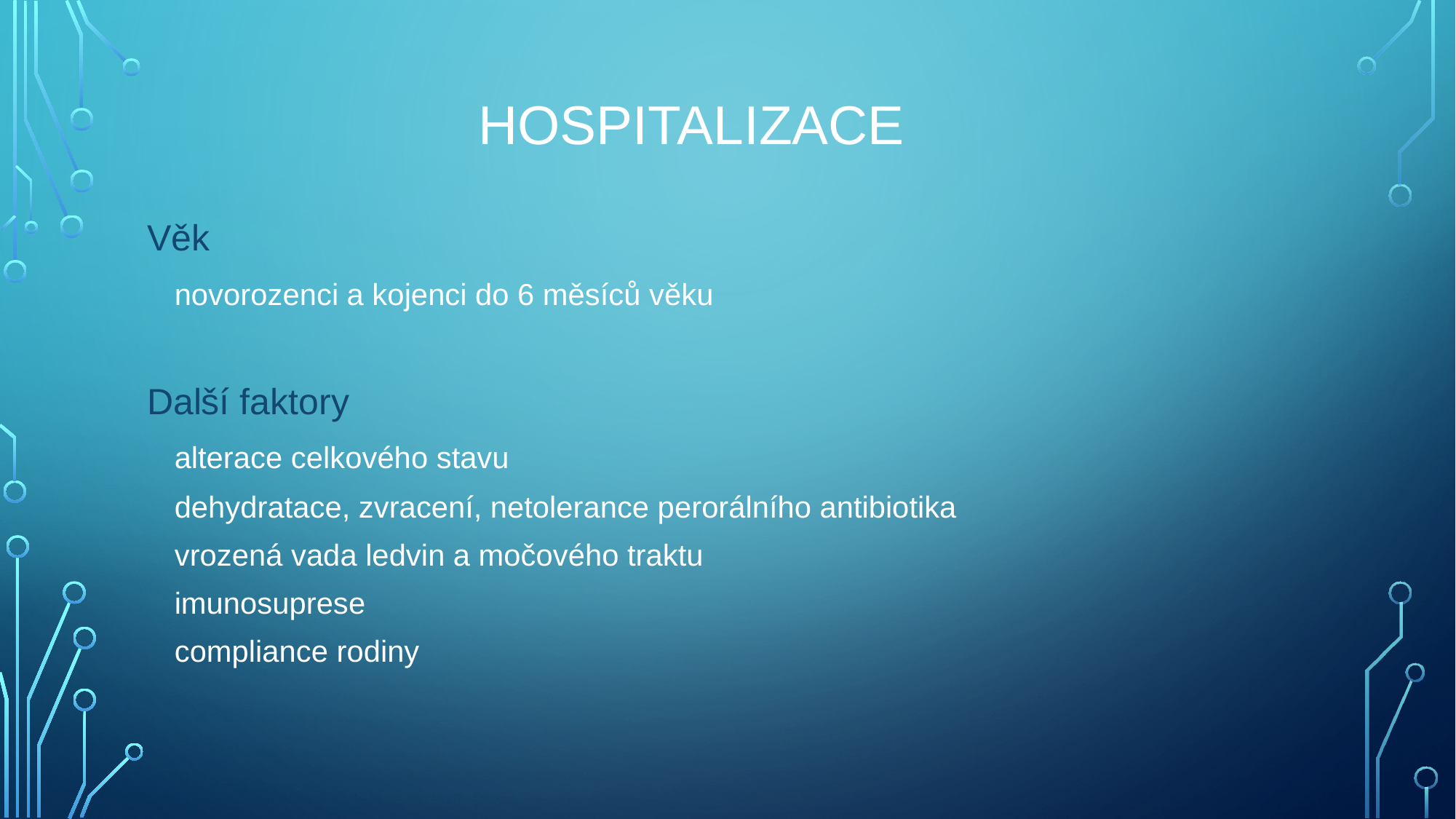

# Hospitalizace
Věk
	novorozenci a kojenci do 6 měsíců věku

Další faktory
	alterace celkového stavu
	dehydratace, zvracení, netolerance perorálního antibiotika
	vrozená vada ledvin a močového traktu
	imunosuprese
	compliance rodiny